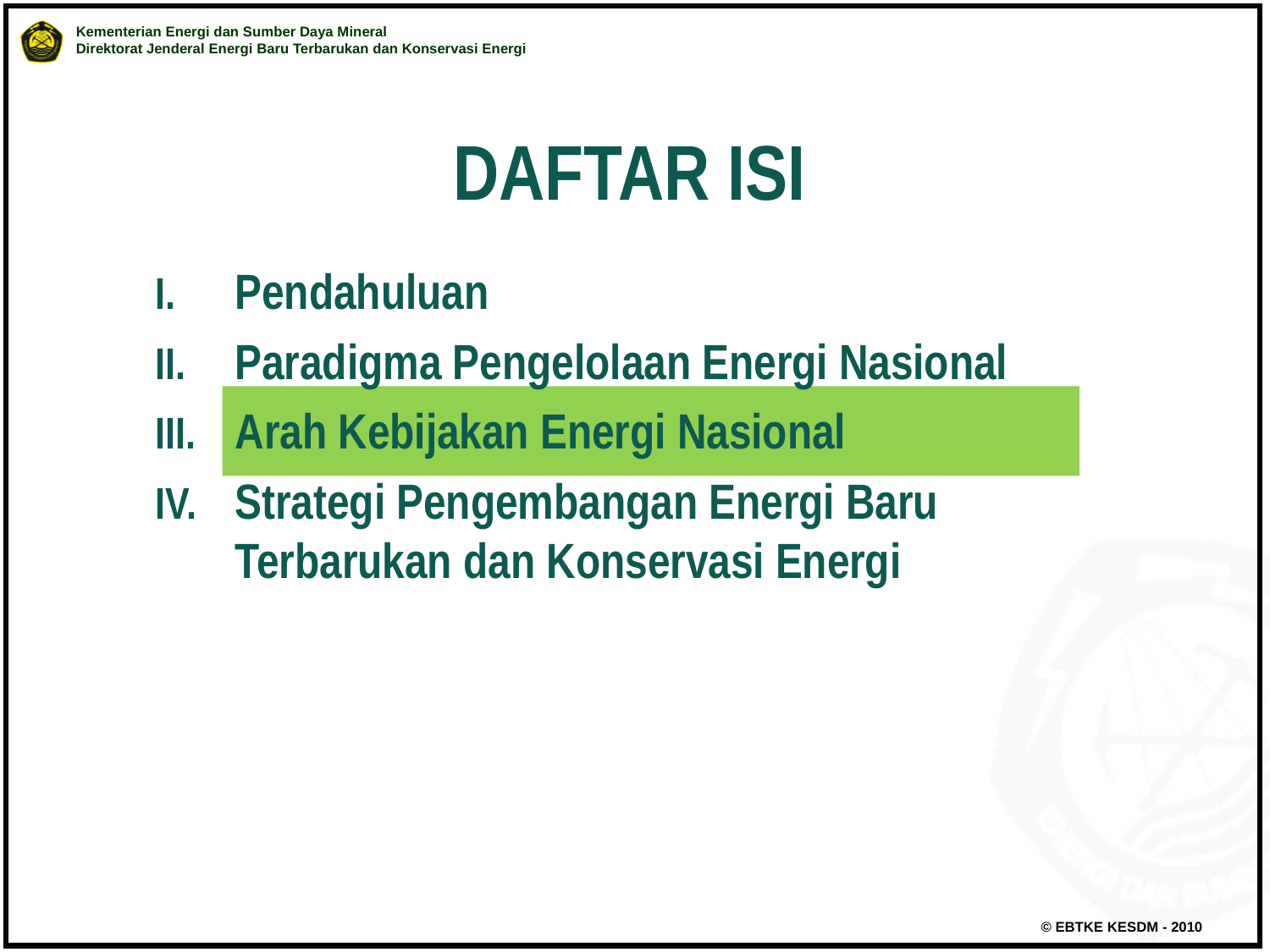

Daftar Isi
Pendahuluan
Paradigma Pengelolaan Energi Nasional
Arah Kebijakan Energi Nasional
Strategi Pengembangan Energi Baru Terbarukan dan Konservasi Energi